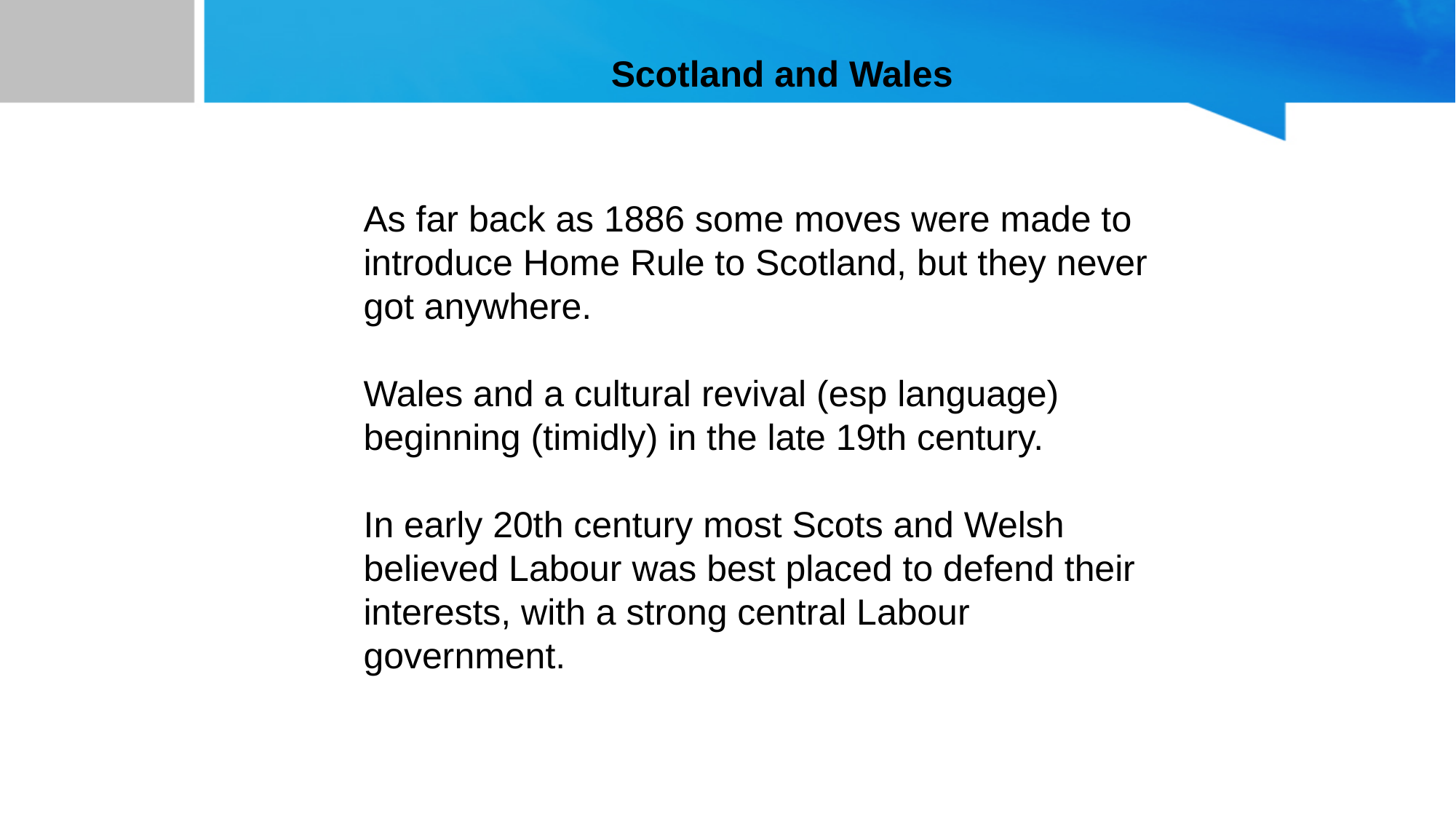

Scotland and Wales

As far back as 1886 some moves were made to introduce Home Rule to Scotland, but they never got anywhere.

Wales and a cultural revival (esp language) beginning (timidly) in the late 19th century.

In early 20th century most Scots and Welsh believed Labour was best placed to defend their interests, with a strong central Labour government.